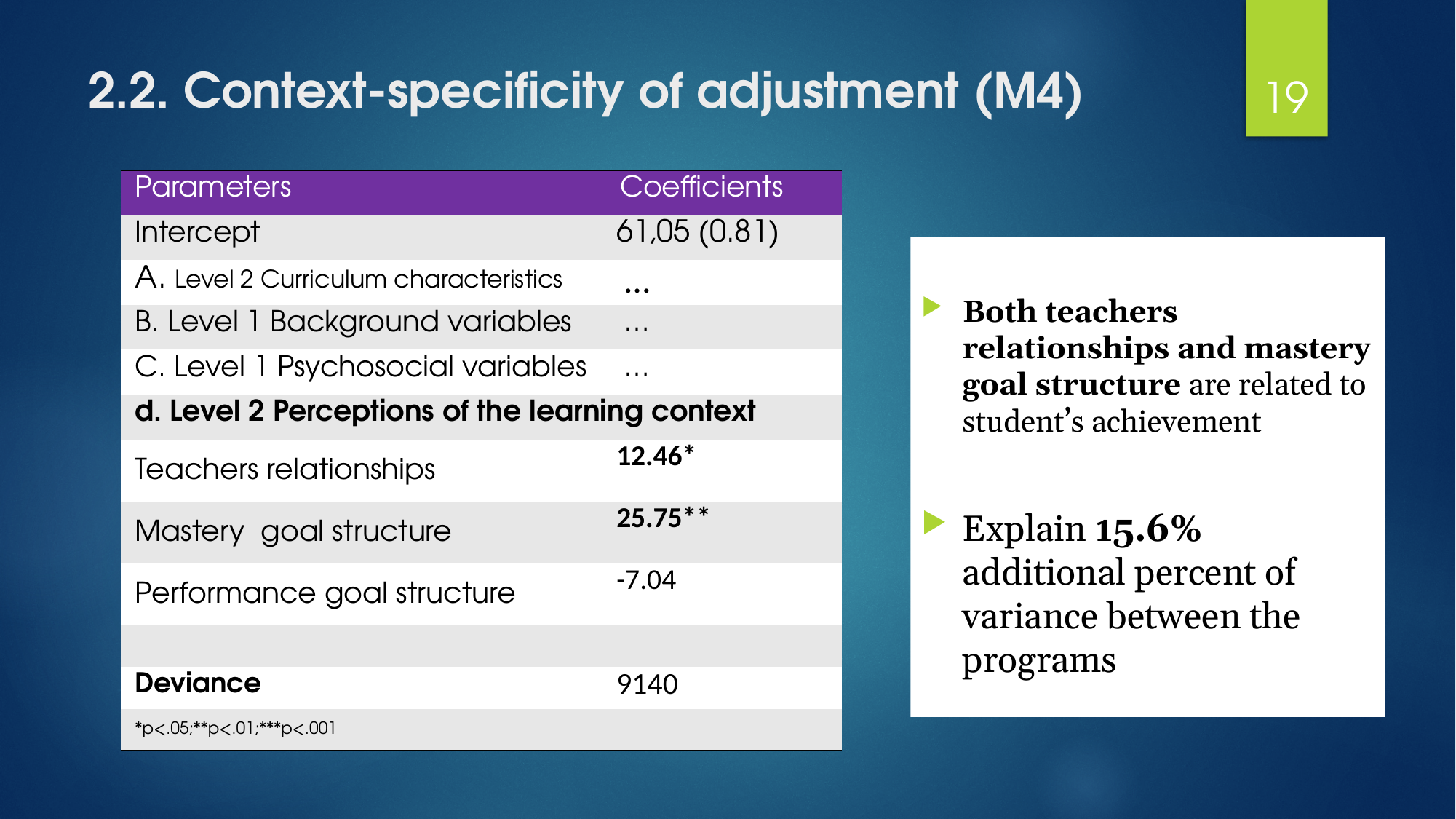

19
# 2.2. Context-specificity of adjustment (M4)
| Parameters | Coefficients |
| --- | --- |
| Intercept | 61,05 (0.81) |
| A. Level 2 Curriculum characteristics | … |
| B. Level 1 Background variables | … |
| C. Level 1 Psychosocial variables | … |
| d. Level 2 Perceptions of the learning context |  |
| Teachers relationships | 12.46\* |
| Mastery goal structure | 25.75\*\* |
| Performance goal structure | -7.04 |
|  |  |
| Deviance | 9140 |
| \*p<.05;\*\*p<.01;\*\*\*p<.001 |  |

Both teachers relationships and mastery goal structure are related to student’s achievement

Explain 15.6% additional percent of variance between the programs